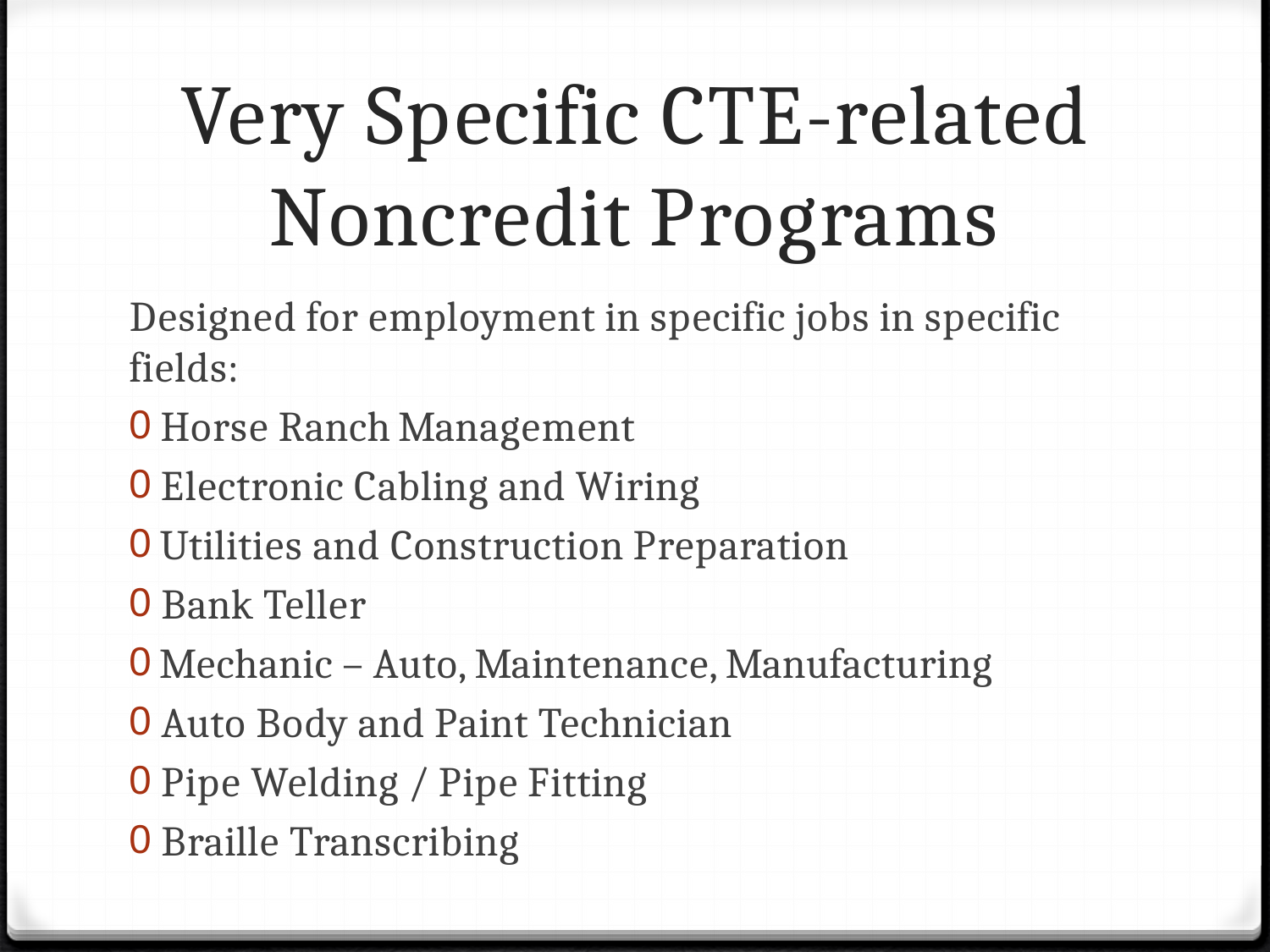

# Very Specific CTE-related Noncredit Programs
Designed for employment in specific jobs in specific fields:
Horse Ranch Management
Electronic Cabling and Wiring
Utilities and Construction Preparation
Bank Teller
Mechanic – Auto, Maintenance, Manufacturing
Auto Body and Paint Technician
Pipe Welding / Pipe Fitting
Braille Transcribing